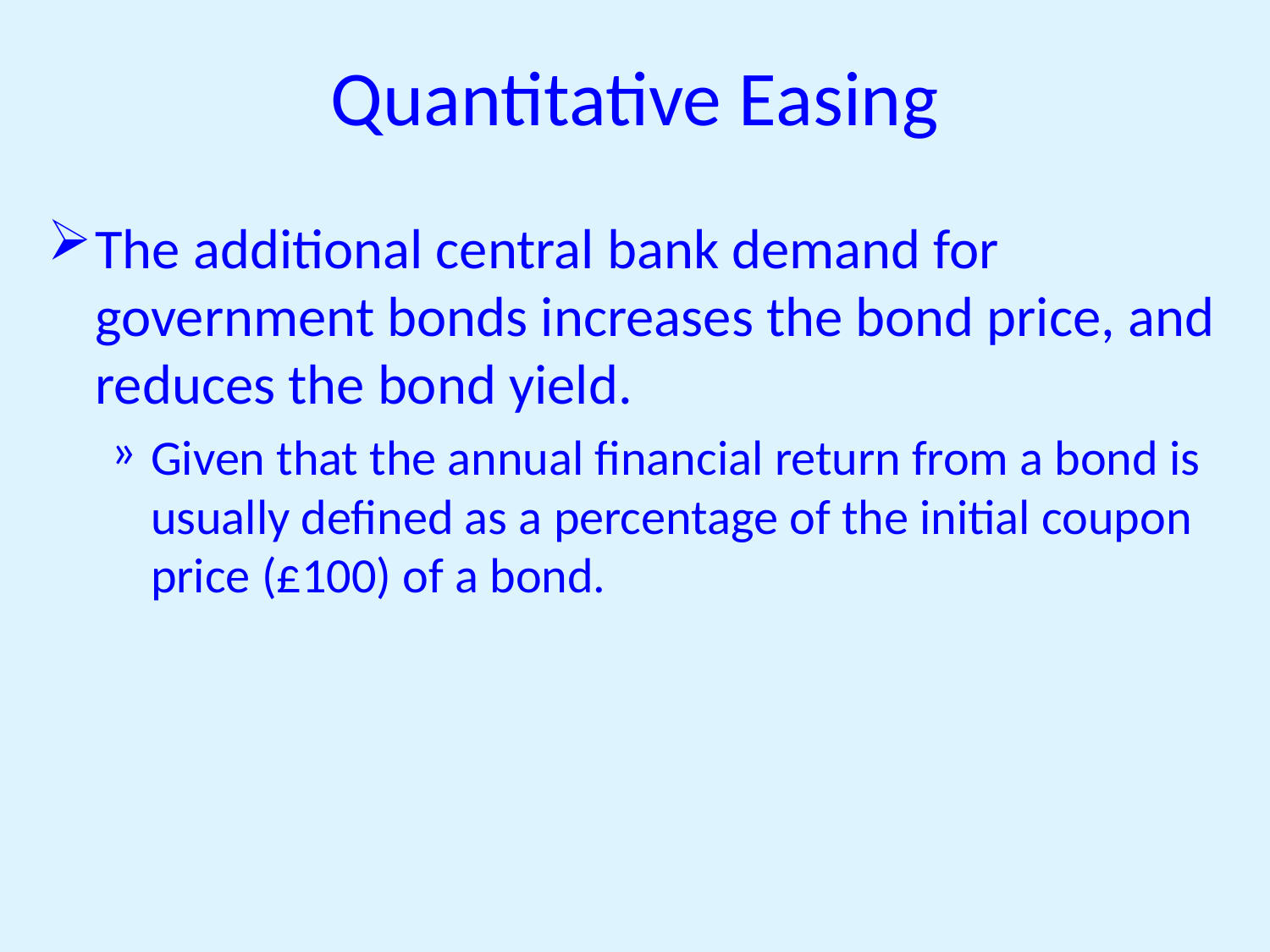

# Quantitative Easing
The additional central bank demand for government bonds increases the bond price, and reduces the bond yield.
Given that the annual financial return from a bond is usually defined as a percentage of the initial coupon price (£100) of a bond.